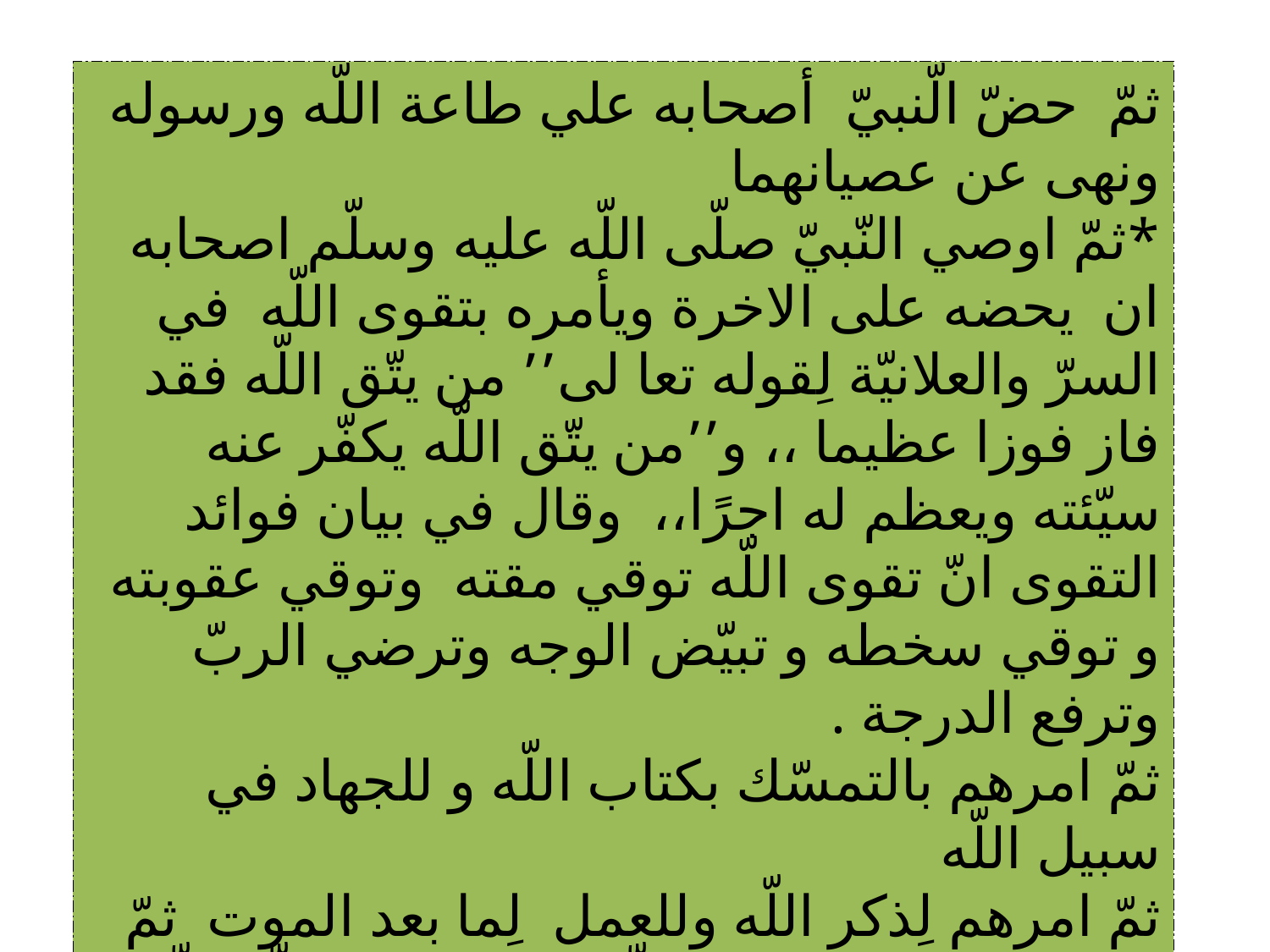

ثمّ  حضّ الّنبيّ  أصحابه علي طاعة اللّه ورسوله  ونهى عن عصيانهما
*ثمّ اوصي النّبيّ صلّى اللّه عليه وسلّم اصحابه  ان  يحضه على الاخرة ويأمره بتقوى اللّه  في السرّ والعلانيّة لِقوله تعا لى’’ من يتّق اللّه فقد فاز فوزا عظيما ،، و’’من يتّق اللّه يكفّر عنه سيّئته ويعظم له اجرًا،،  وقال في بيان فوائد التقوى انّ تقوى اللّه توقي مقته  وتوقي عقوبته و توقي سخطه و تبيّض الوجه وترضي الربّ وترفع الدرجة .
ثمّ امرهم بالتمسّك بكتاب اللّه و للجهاد في سبيل اللّه
ثمّ امرهم لِذكر اللّه وللعمل  لِما بعد الموت  ثمّ ختم خطبته بالذكر  ’’ اللّه اكبر ولا قوّة اِلّا بِاللّه العلي العظيم،،.